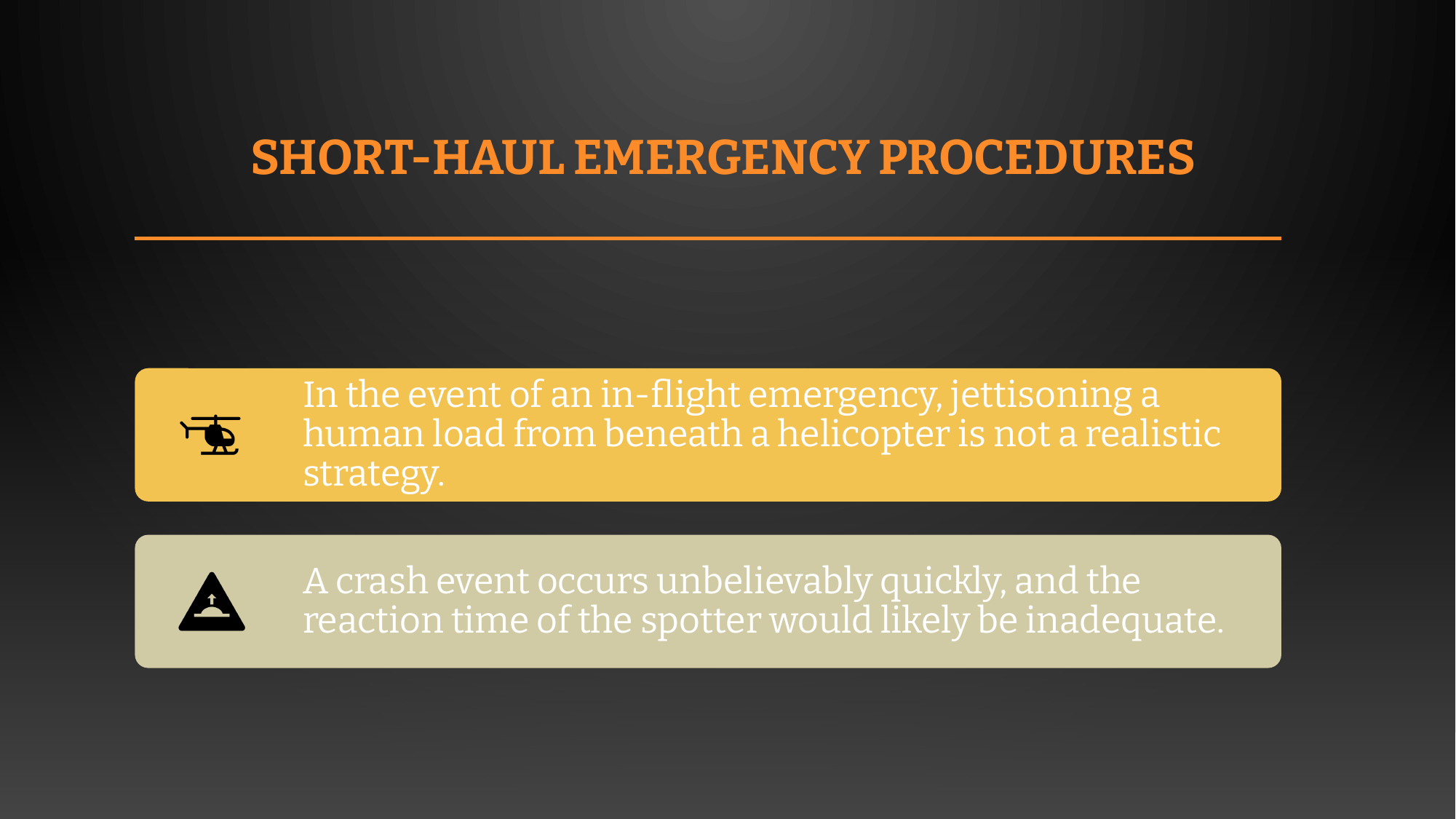

# Short-haul Emergency Procedures

In the event of an in-flight emergency, jettisoning a human load from beneath a helicopter is not a realistic strategy.
A crash event occurs unbelievably quickly, and the reaction time of the spotter would likely be inadequate.